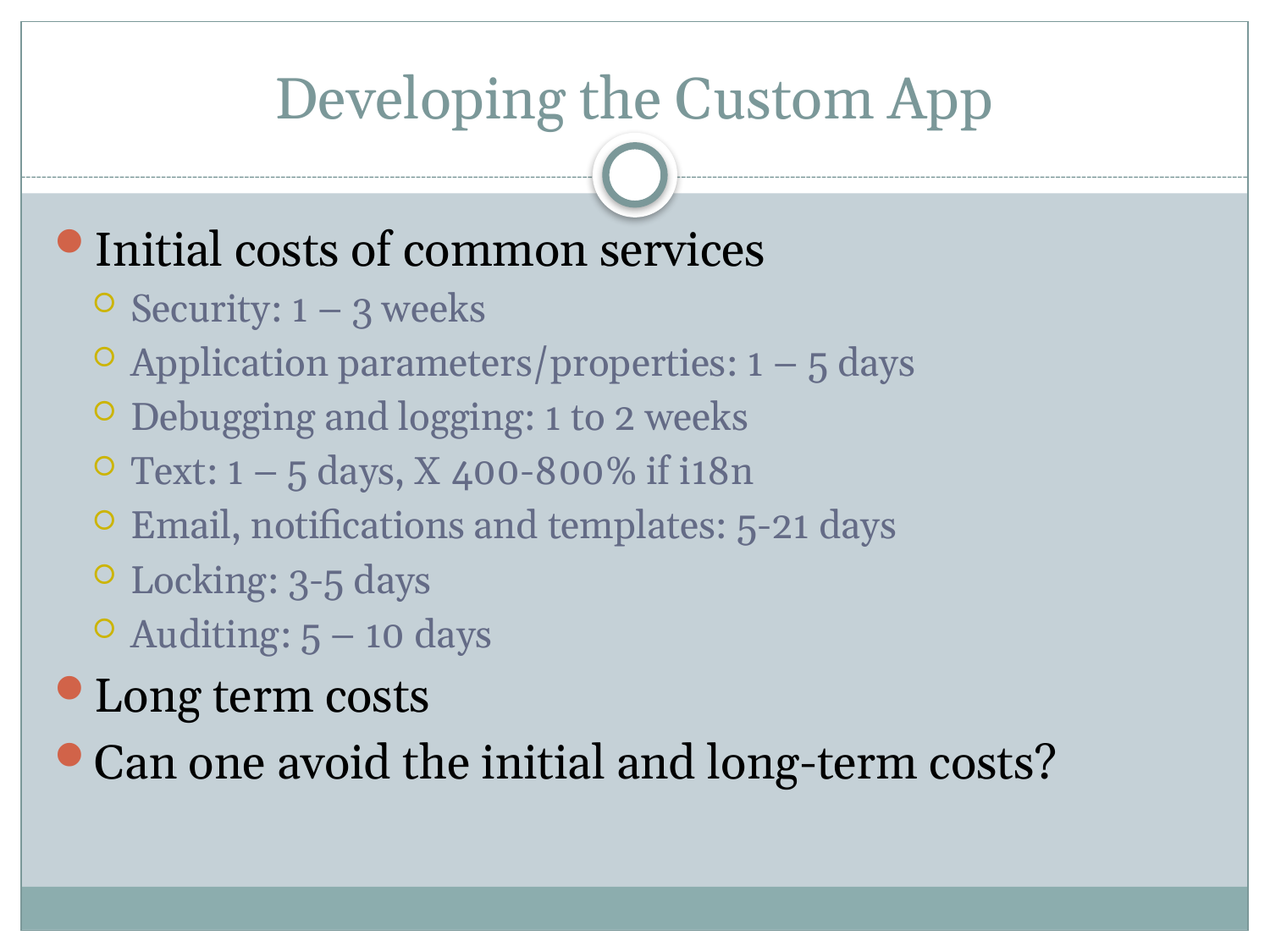

# Developing the Custom App
Initial costs of common services
Security: 1 – 3 weeks
Application parameters/properties: 1 – 5 days
Debugging and logging: 1 to 2 weeks
Text: 1 – 5 days, X 400-800% if i18n
Email, notifications and templates: 5-21 days
Locking: 3-5 days
Auditing: 5 – 10 days
Long term costs
Can one avoid the initial and long-term costs?